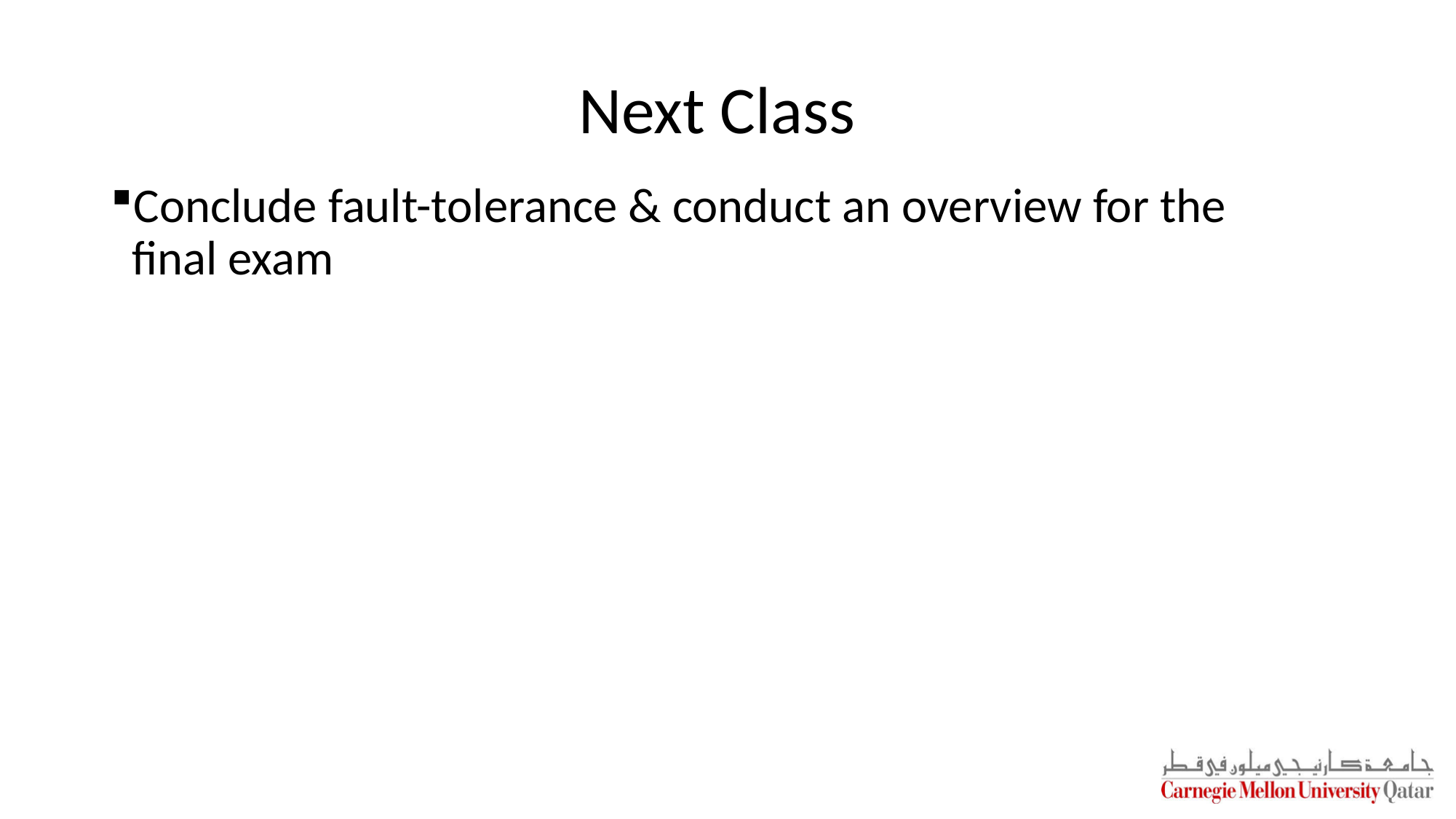

# Next Class
Conclude fault-tolerance & conduct an overview for the final exam